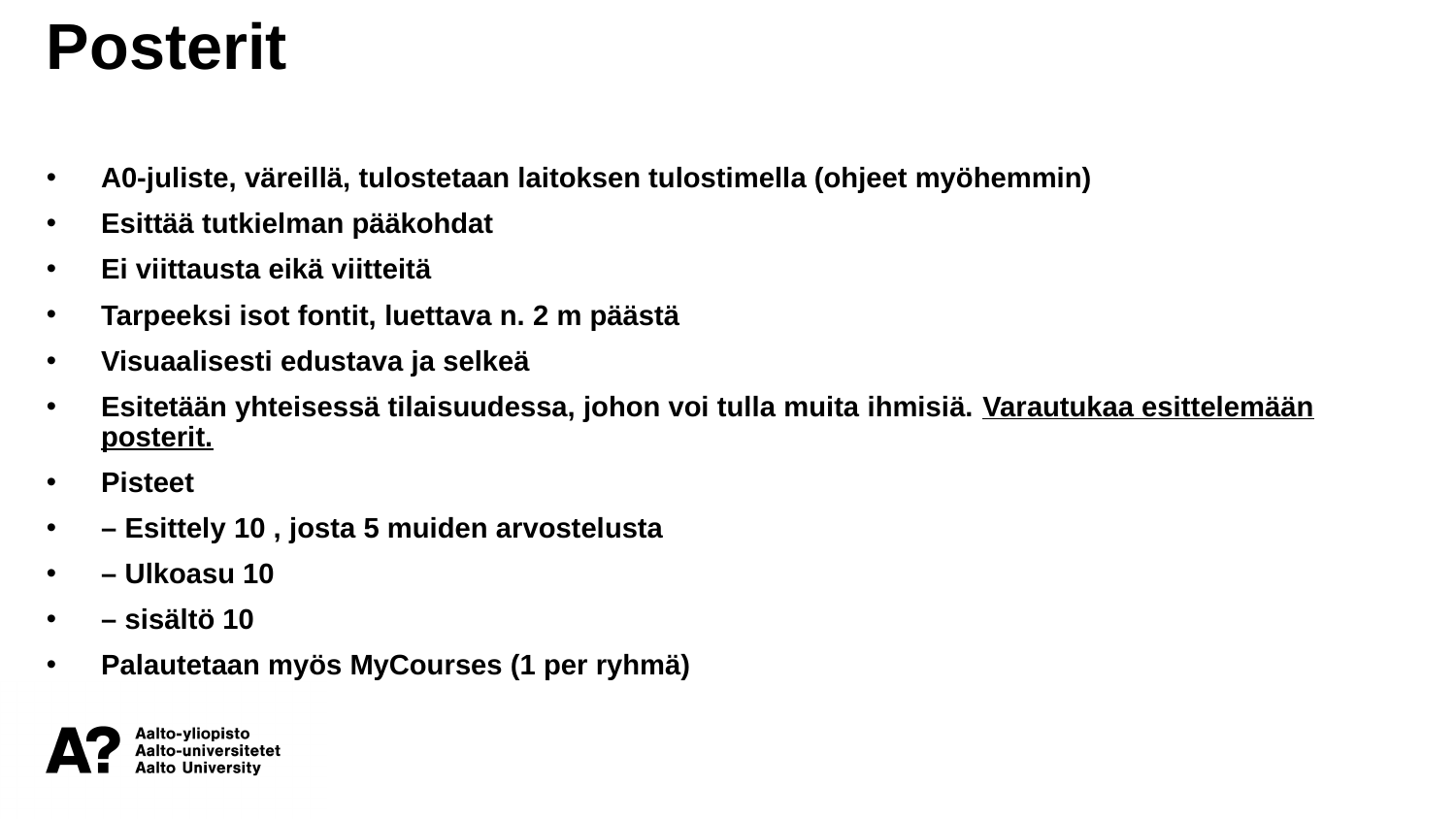

Posterit
A0-juliste, väreillä, tulostetaan laitoksen tulostimella (ohjeet myöhemmin)
Esittää tutkielman pääkohdat
Ei viittausta eikä viitteitä
Tarpeeksi isot fontit, luettava n. 2 m päästä
Visuaalisesti edustava ja selkeä
Esitetään yhteisessä tilaisuudessa, johon voi tulla muita ihmisiä. Varautukaa esittelemään posterit.
Pisteet
– Esittely 10 , josta 5 muiden arvostelusta
– Ulkoasu 10
– sisältö 10
Palautetaan myös MyCourses (1 per ryhmä)